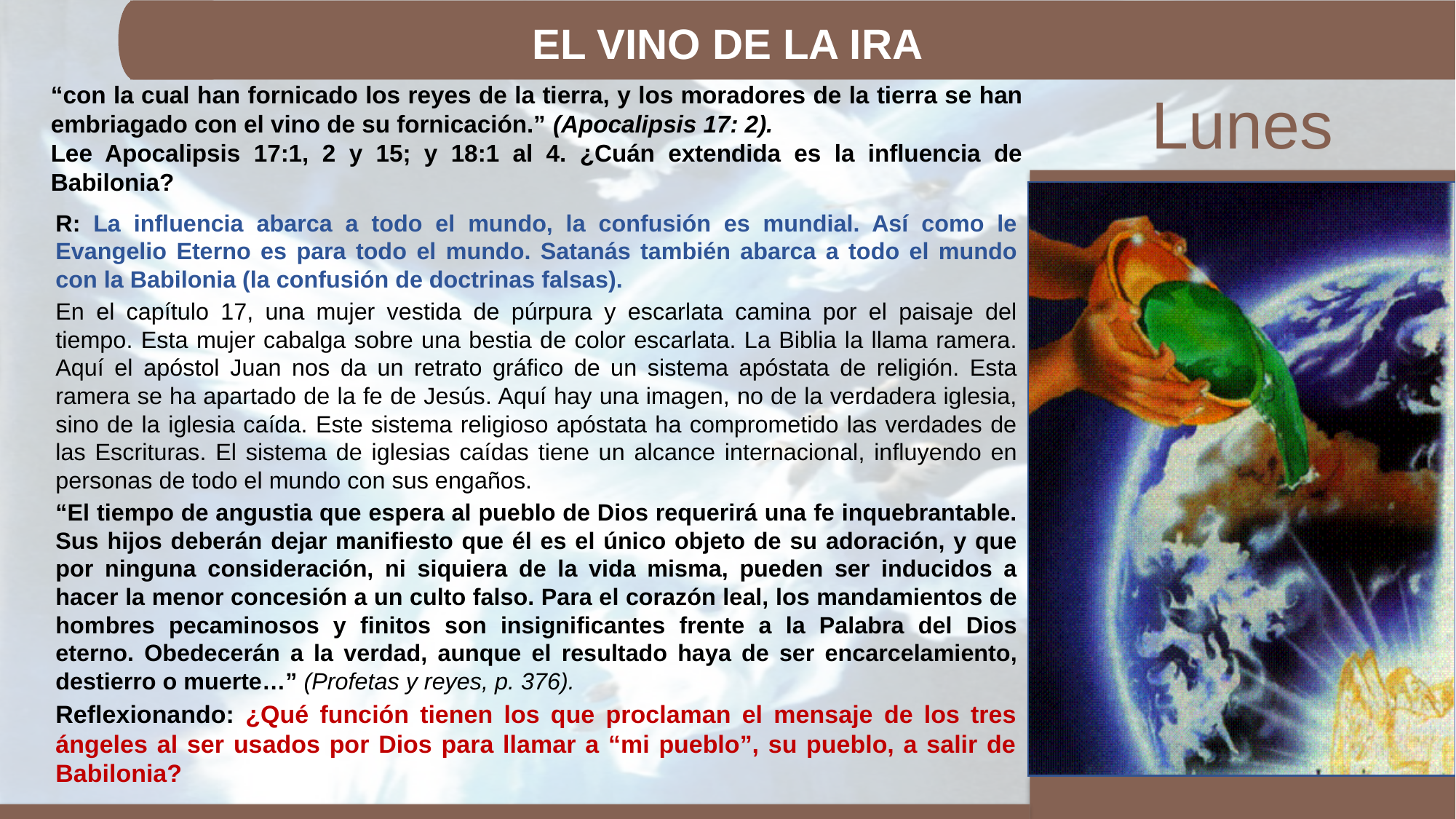

EL VINO DE LA IRA
“con la cual han fornicado los reyes de la tierra, y los moradores de la tierra se han embriagado con el vino de su fornicación.” (Apocalipsis 17: 2).
Lee Apocalipsis 17:1, 2 y 15; y 18:1 al 4. ¿Cuán extendida es la influencia de Babilonia?

R: La influencia abarca a todo el mundo, la confusión es mundial. Así como le Evangelio Eterno es para todo el mundo. Satanás también abarca a todo el mundo con la Babilonia (la confusión de doctrinas falsas).
En el capítulo 17, una mujer vestida de púrpura y escarlata camina por el paisaje del tiempo. Esta mujer cabalga sobre una bestia de color escarlata. La Biblia la llama ramera. Aquí el apóstol Juan nos da un retrato gráfico de un sistema apóstata de religión. Esta ramera se ha apartado de la fe de Jesús. Aquí hay una imagen, no de la verdadera iglesia, sino de la iglesia caída. Este sistema religioso apóstata ha comprometido las verdades de las Escrituras. El sistema de iglesias caídas tiene un alcance internacional, influyendo en personas de todo el mundo con sus engaños.
“El tiempo de angustia que espera al pueblo de Dios requerirá una fe inquebrantable. Sus hijos deberán dejar manifiesto que él es el único objeto de su adoración, y que por ninguna consideración, ni siquiera de la vida misma, pueden ser inducidos a hacer la menor concesión a un culto falso. Para el corazón leal, los mandamientos de hombres pecaminosos y finitos son insignificantes frente a la Palabra del Dios eterno. Obedecerán a la verdad, aunque el resultado haya de ser encarcelamiento, destierro o muerte…” (Profetas y reyes, p. 376).
Reflexionando: ¿Qué función tienen los que proclaman el mensaje de los tres ángeles al ser usados por Dios para llamar a “mi pueblo”, su pueblo, a salir de Babilonia?